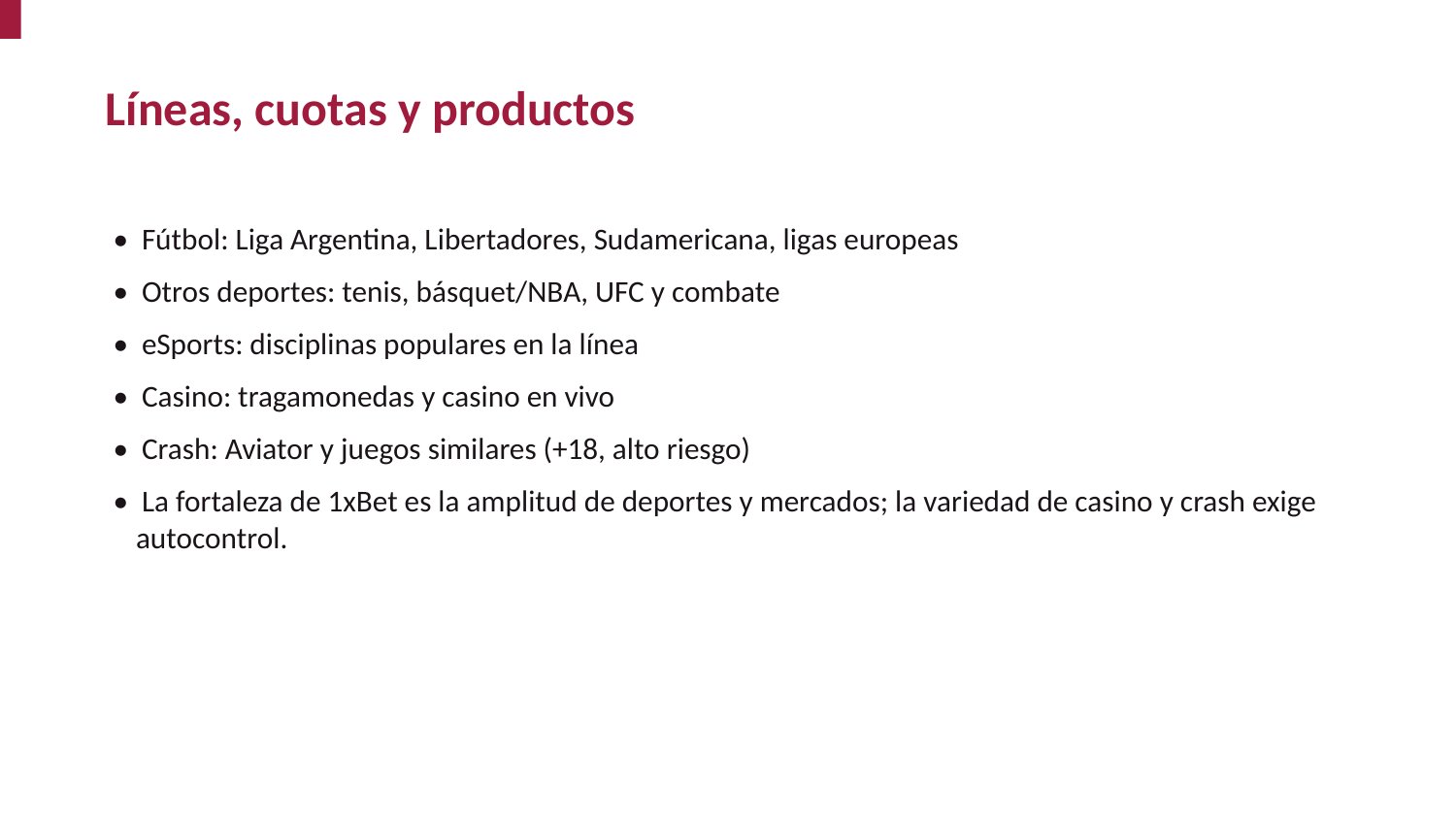

Líneas, cuotas y productos
•  Fútbol: Liga Argentina, Libertadores, Sudamericana, ligas europeas
•  Otros deportes: tenis, básquet/NBA, UFC y combate
•  eSports: disciplinas populares en la línea
•  Casino: tragamonedas y casino en vivo
•  Crash: Aviator y juegos similares (+18, alto riesgo)
•  La fortaleza de 1xBet es la amplitud de deportes y mercados; la variedad de casino y crash exige autocontrol.